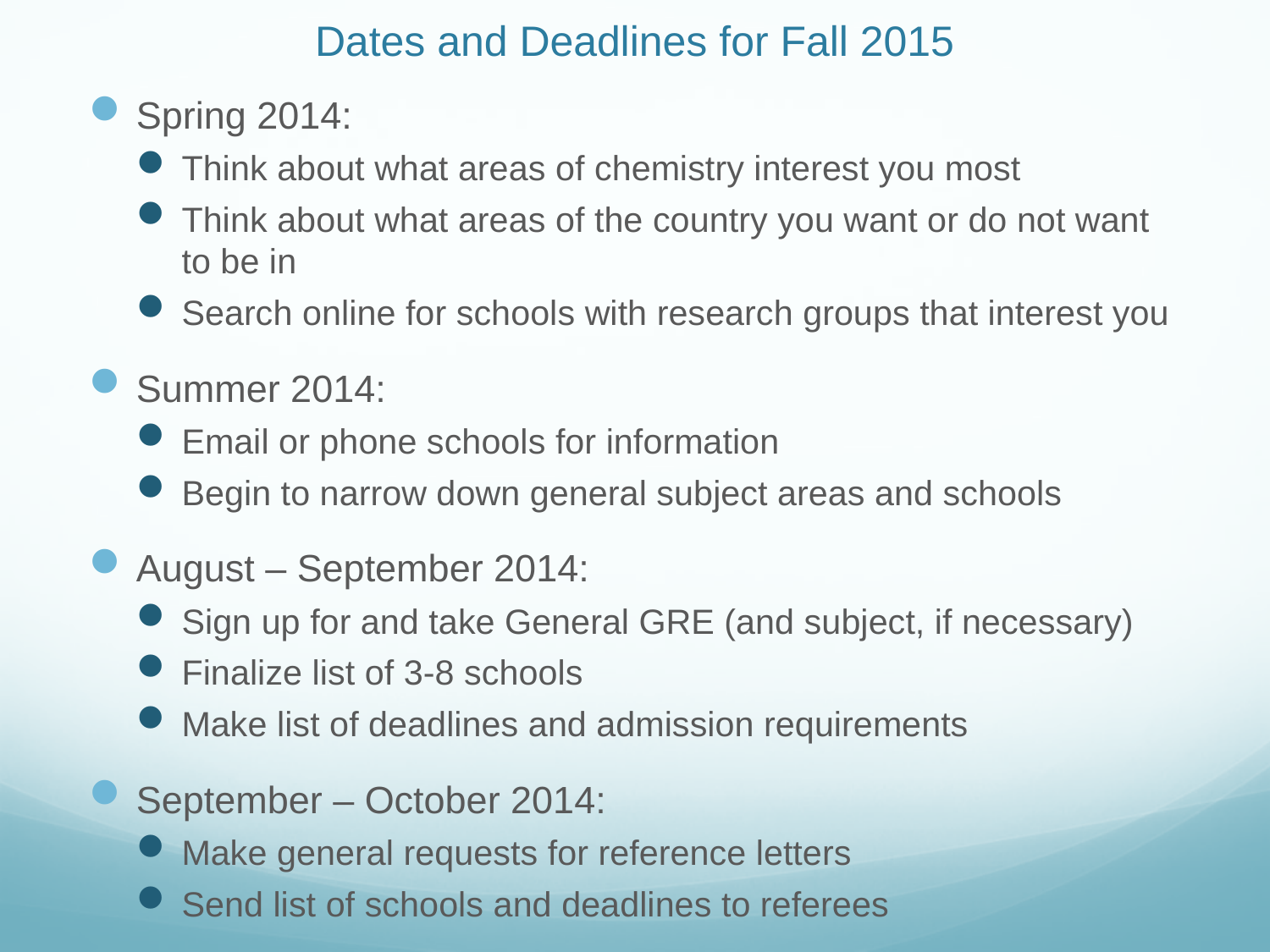

# Dates and Deadlines for Fall 2015
Spring 2014:
Think about what areas of chemistry interest you most
Think about what areas of the country you want or do not want to be in
Search online for schools with research groups that interest you
Summer 2014:
Email or phone schools for information
Begin to narrow down general subject areas and schools
August – September 2014:
Sign up for and take General GRE (and subject, if necessary)
Finalize list of 3-8 schools
Make list of deadlines and admission requirements
September – October 2014:
Make general requests for reference letters
Send list of schools and deadlines to referees